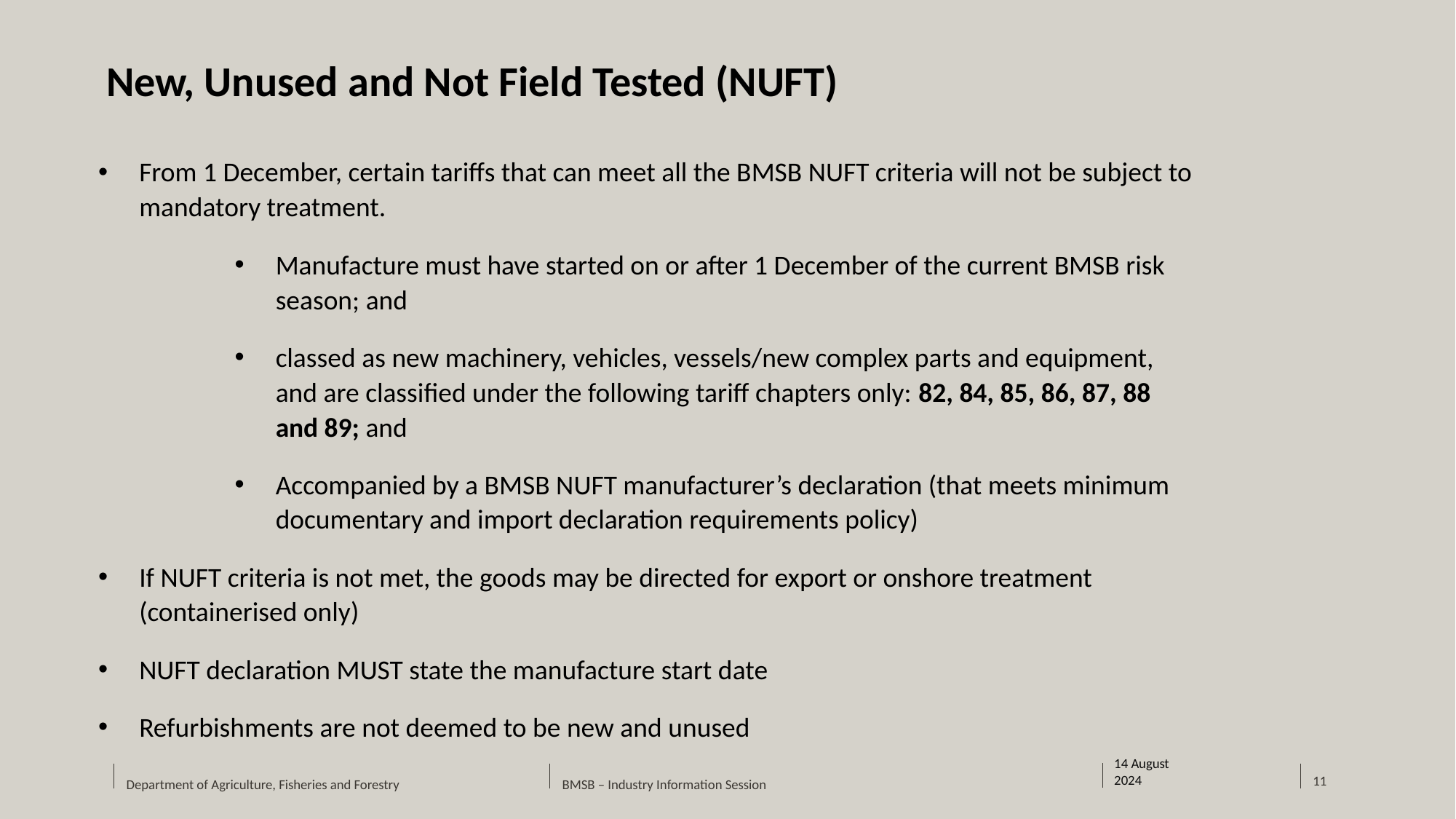

New, Unused and Not Field Tested (NUFT)
From 1 December, certain tariffs that can meet all the BMSB NUFT criteria will not be subject to mandatory treatment.
Manufacture must have started on or after 1 December of the current BMSB risk season; and
classed as new machinery, vehicles, vessels/new complex parts and equipment, and are classified under the following tariff chapters only: 82, 84, 85, 86, 87, 88 and 89; and
Accompanied by a BMSB NUFT manufacturer’s declaration (that meets minimum documentary and import declaration requirements policy)
If NUFT criteria is not met, the goods may be directed for export or onshore treatment (containerised only)
NUFT declaration MUST state the manufacture start date
Refurbishments are not deemed to be new and unused